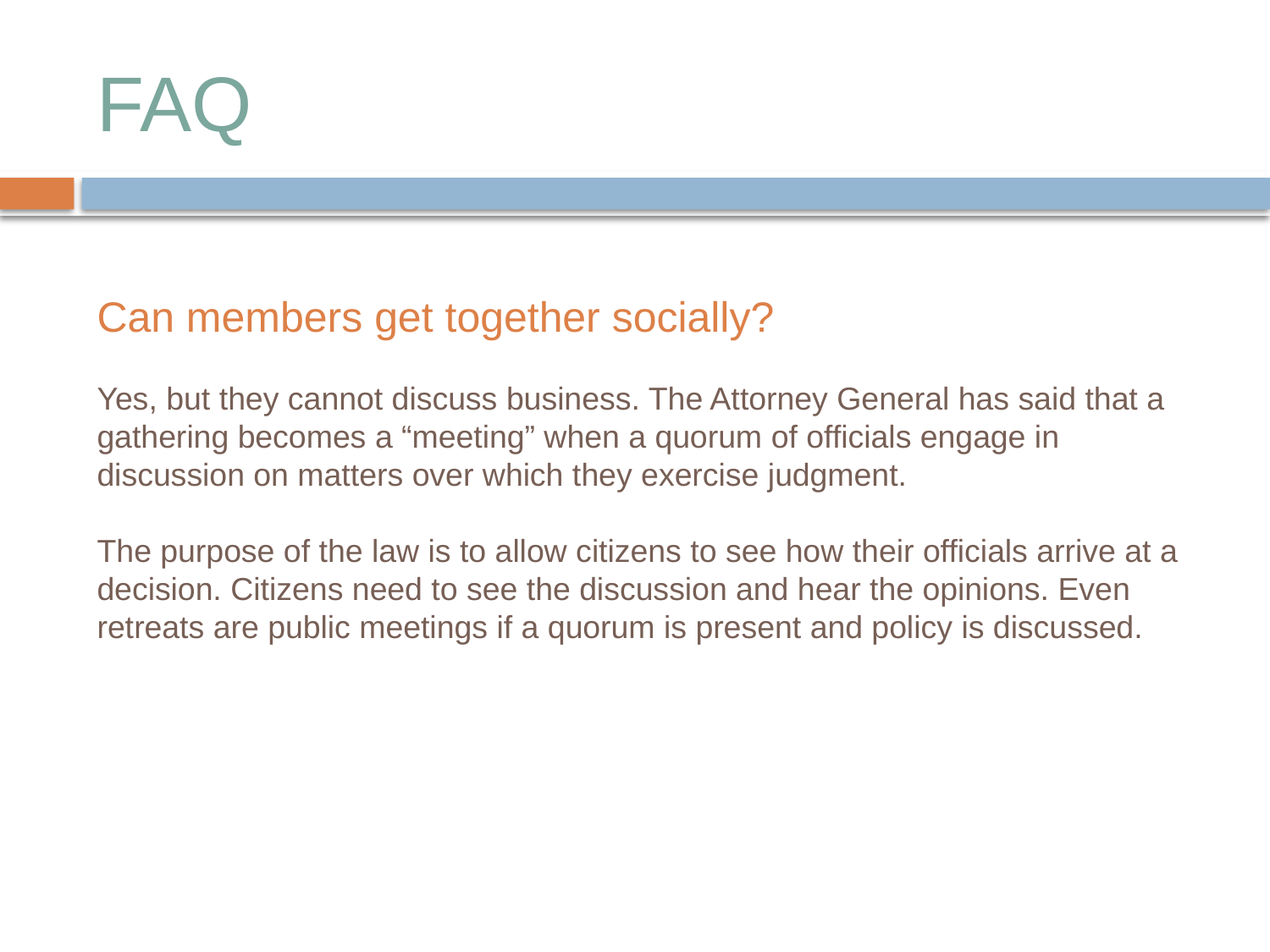

# FAQ

Can members get together socially?

Yes, but they cannot discuss business. The Attorney General has said that a gathering becomes a “meeting” when a quorum of officials engage in discussion on matters over which they exercise judgment.

The purpose of the law is to allow citizens to see how their officials arrive at a decision. Citizens need to see the discussion and hear the opinions. Even retreats are public meetings if a quorum is present and policy is discussed.